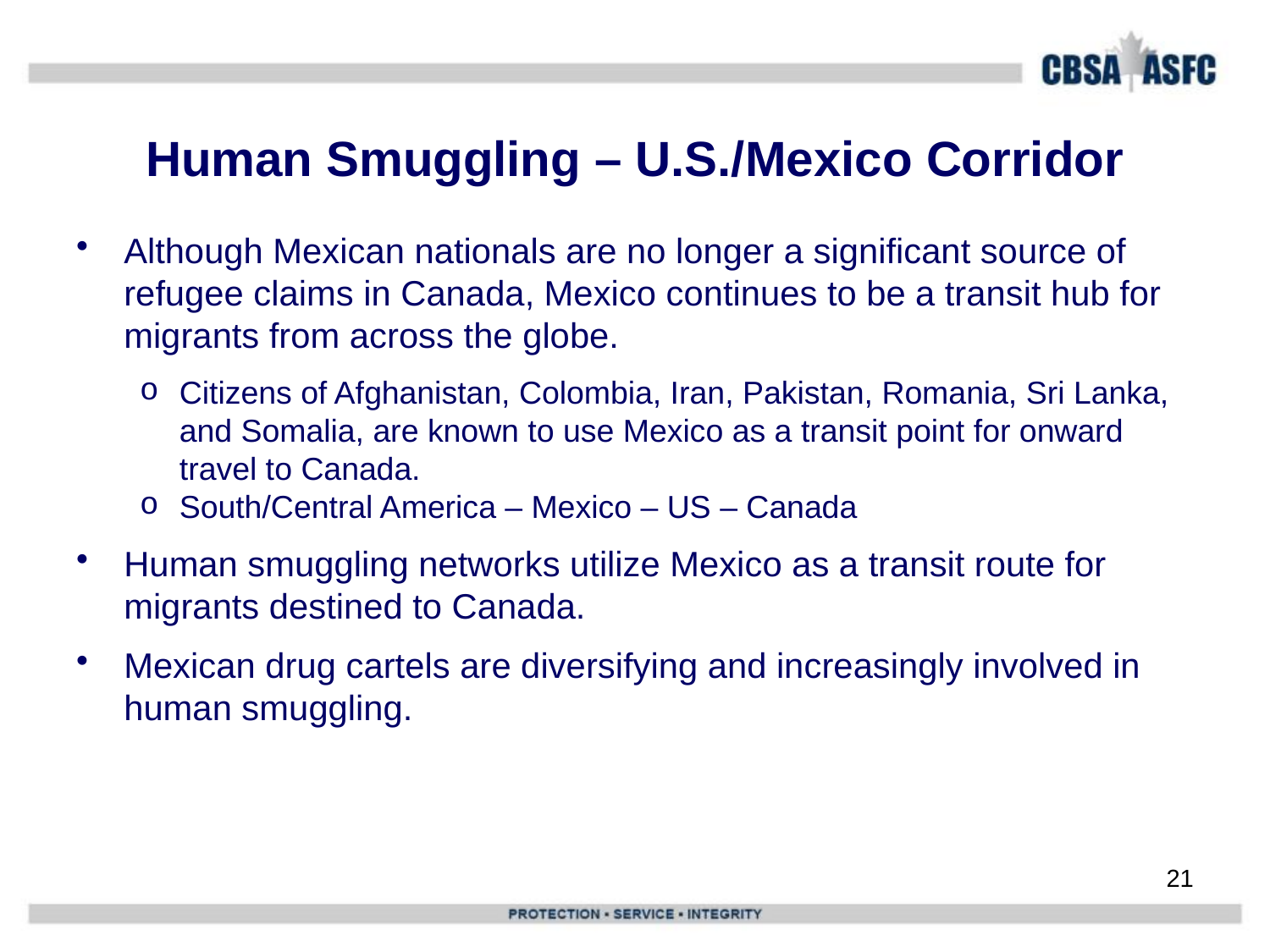

# Human Smuggling – U.S./Mexico Corridor
Although Mexican nationals are no longer a significant source of refugee claims in Canada, Mexico continues to be a transit hub for migrants from across the globe.

Citizens of Afghanistan, Colombia, Iran, Pakistan, Romania, Sri Lanka, and Somalia, are known to use Mexico as a transit point for onward travel to Canada.
South/Central America – Mexico – US – Canada

Human smuggling networks utilize Mexico as a transit route for migrants destined to Canada.

Mexican drug cartels are diversifying and increasingly involved in human smuggling.
21